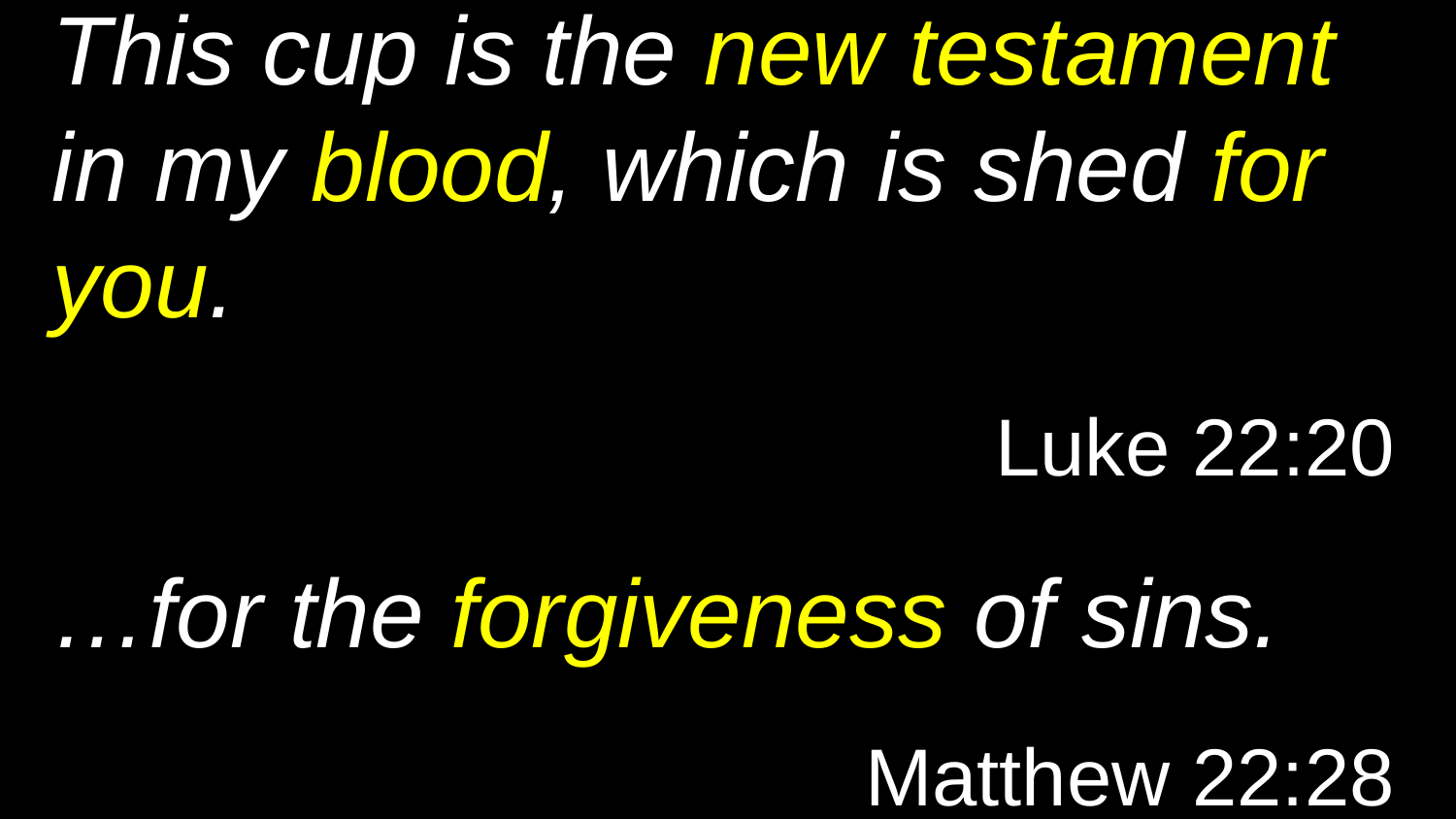

This cup is the new testament in my blood, which is shed for you.

Luke 22:20

…for the forgiveness of sins.

Matthew 22:28